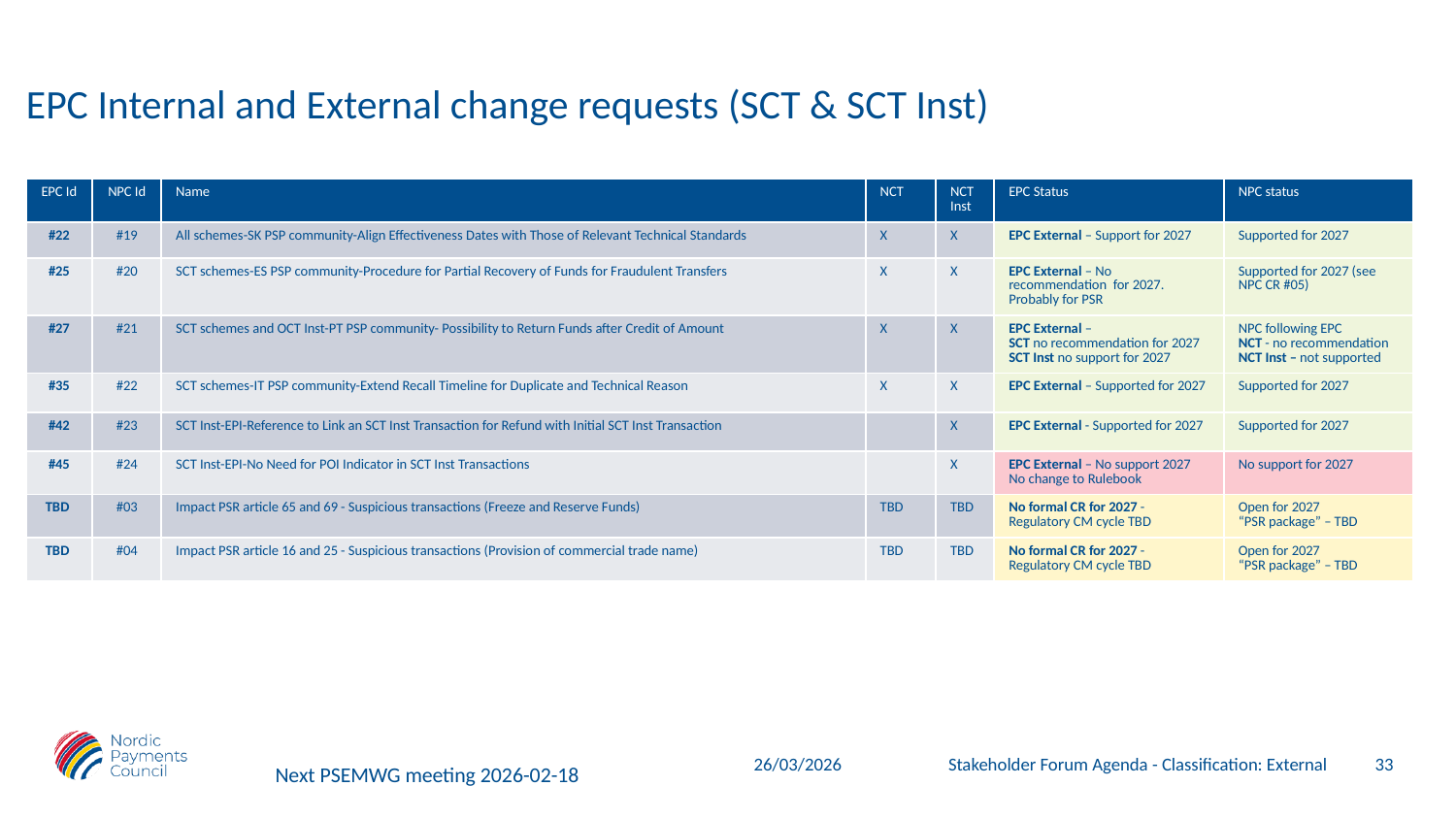

# EPC Internal and External change requests (SCT & SCT Inst)
| EPC Id | NPC Id | Name | NCT | NCT Inst | EPC Status | NPC status |
| --- | --- | --- | --- | --- | --- | --- |
| #22 | #19 | All schemes-SK PSP community-Align Effectiveness Dates with Those of Relevant Technical Standards | X | X | EPC External – Support for 2027 | Supported for 2027 |
| #25 | #20 | SCT schemes-ES PSP community-Procedure for Partial Recovery of Funds for Fraudulent Transfers | X | X | EPC External – No recommendation for 2027. Probably for PSR | Supported for 2027 (see NPC CR #05) |
| #27 | #21 | SCT schemes and OCT Inst-PT PSP community- Possibility to Return Funds after Credit of Amount | X | X | EPC External – SCT no recommendation for 2027 SCT Inst no support for 2027 | NPC following EPC NCT - no recommendation NCT Inst – not supported |
| #35 | #22 | SCT schemes-IT PSP community-Extend Recall Timeline for Duplicate and Technical Reason | X | X | EPC External – Supported for 2027 | Supported for 2027 |
| #42 | #23 | SCT Inst-EPI-Reference to Link an SCT Inst Transaction for Refund with Initial SCT Inst Transaction |  | X | EPC External - Supported for 2027 | Supported for 2027 |
| #45 | #24 | SCT Inst-EPI-No Need for POI Indicator in SCT Inst Transactions |  | X | EPC External – No support 2027 No change to Rulebook | No support for 2027 |
| TBD | #03 | Impact PSR article 65 and 69 - Suspicious transactions (Freeze and Reserve Funds) | TBD | TBD | No formal CR for 2027 - Regulatory CM cycle TBD | Open for 2027 “PSR package” – TBD |
| TBD | #04 | Impact PSR article 16 and 25 - Suspicious transactions (Provision of commercial trade name) | TBD | TBD | No formal CR for 2027 - Regulatory CM cycle TBD | Open for 2027 “PSR package” – TBD |
33
Stakeholder Forum Agenda - Classification: External
26/03/2026
Next PSEMWG meeting 2026-02-18